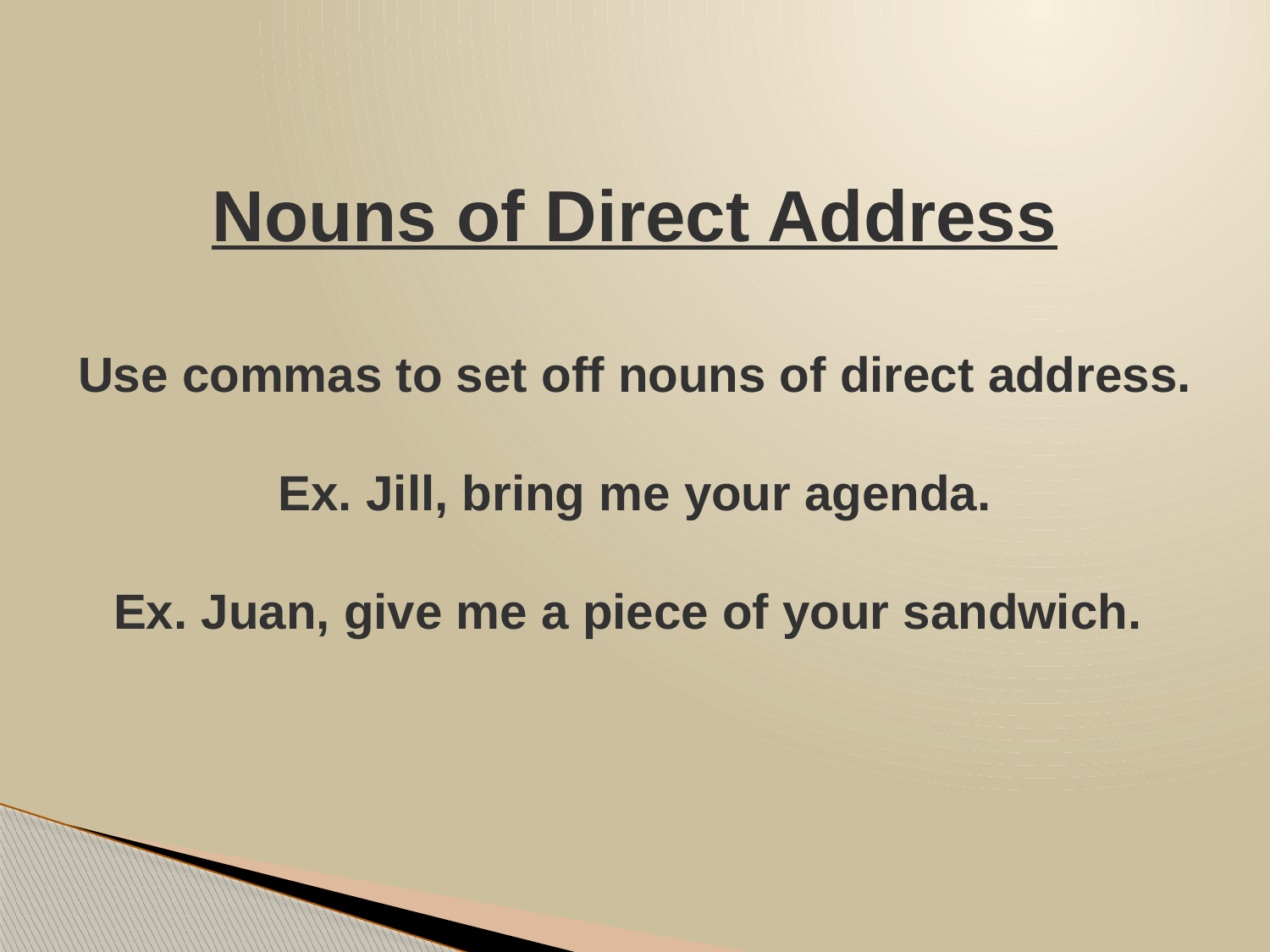

# Nouns of Direct Address Use commas to set off nouns of direct address. Ex. Jill, bring me your agenda. Ex. Juan, give me a piece of your sandwich.